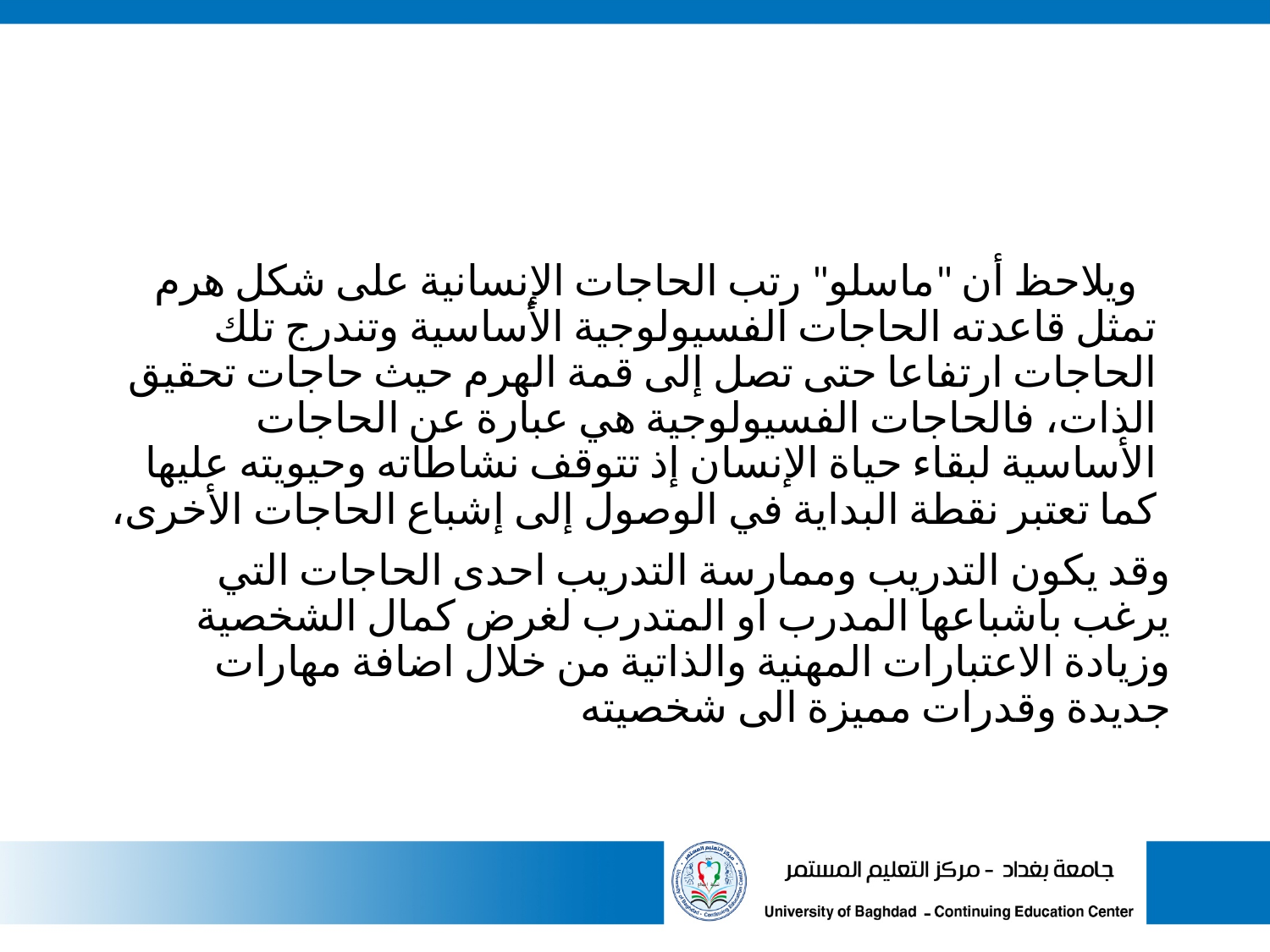

#
  ويلاحظ أن "ماسلو" رتب الحاجات الإنسانية على شكل هرم تمثل قاعدته الحاجات الفسيولوجية الأساسية وتندرج تلك الحاجات ارتفاعا حتى تصل إلى قمة الهرم حيث حاجات تحقيق الذات، فالحاجات الفسيولوجية هي عبارة عن الحاجات الأساسية لبقاء حياة الإنسان إذ تتوقف نشاطاته وحيويته عليها كما تعتبر نقطة البداية في الوصول إلى إشباع الحاجات الأخرى،
وقد يكون التدريب وممارسة التدريب احدى الحاجات التي يرغب باشباعها المدرب او المتدرب لغرض كمال الشخصية وزيادة الاعتبارات المهنية والذاتية من خلال اضافة مهارات جديدة وقدرات مميزة الى شخصيته